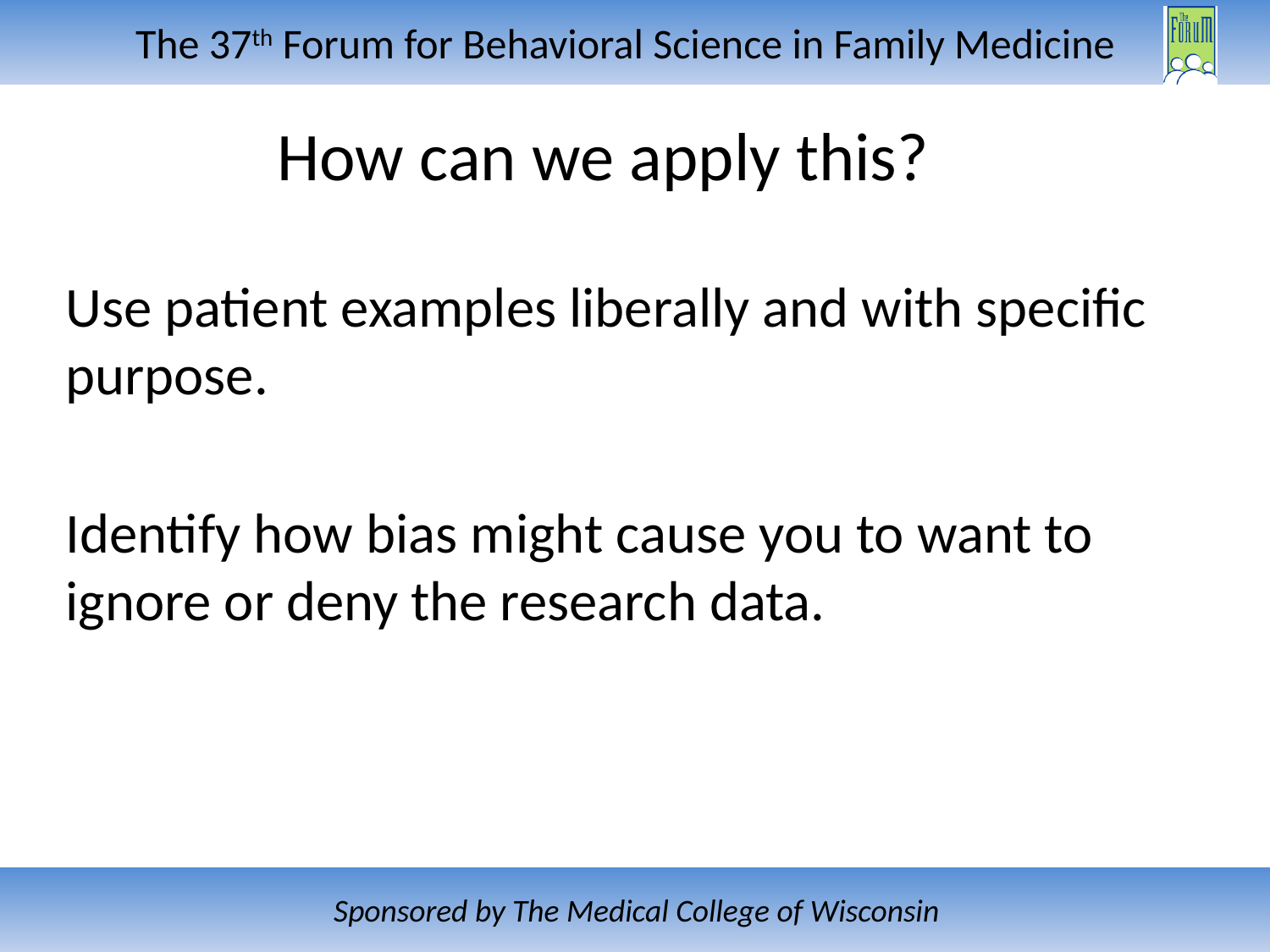

# How can we apply this?
Use patient examples liberally and with specific purpose.

Identify how bias might cause you to want to ignore or deny the research data.